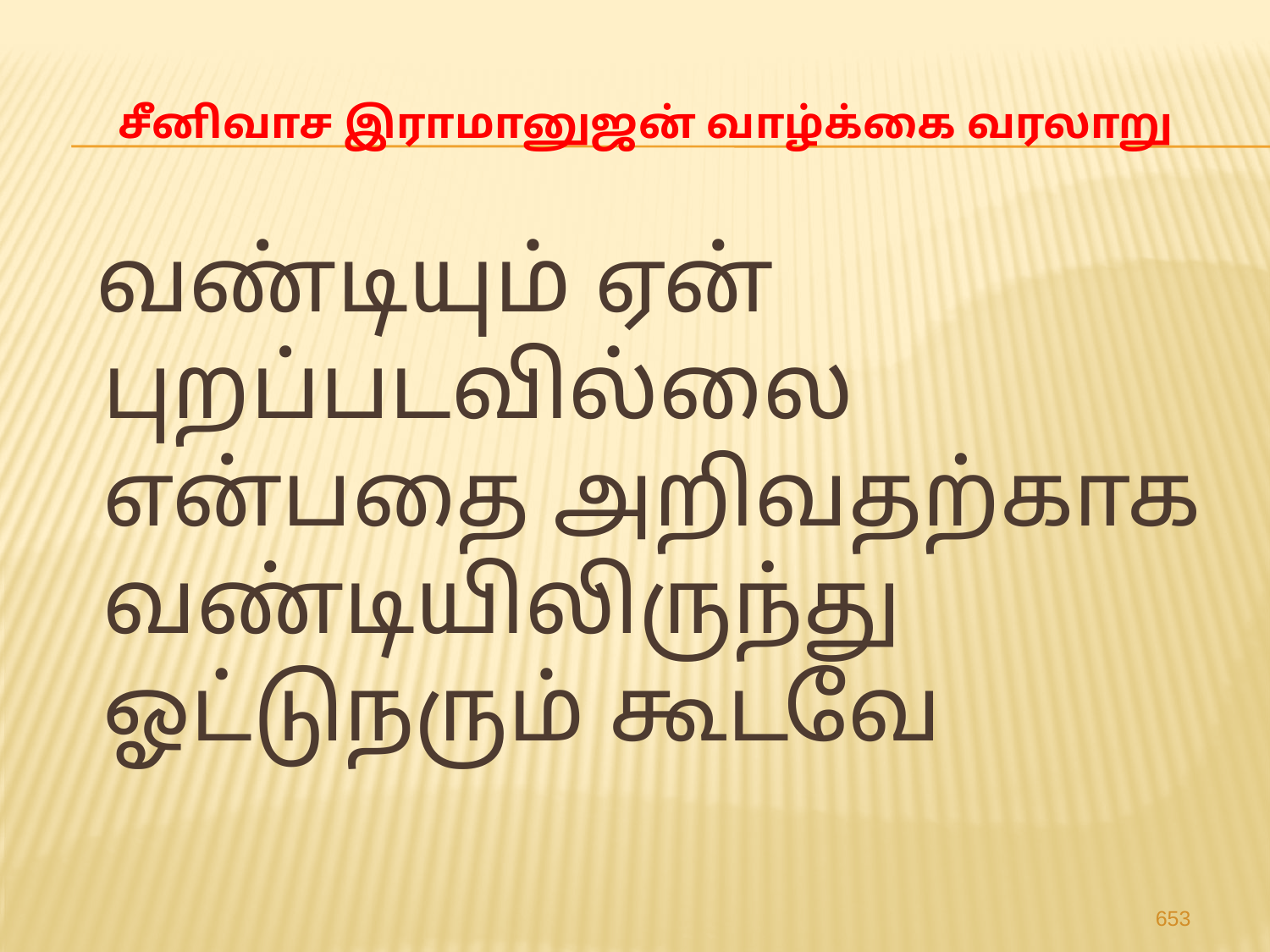

# சீனிவாச இராமானுஜன் வாழ்க்கை வரலாறு
   வண்டியும் ஏன் புறப்படவில்லை என்பதை அறிவதற்காக வண்டியிலிருந்து ஓட்டுநரும் கூடவே

653